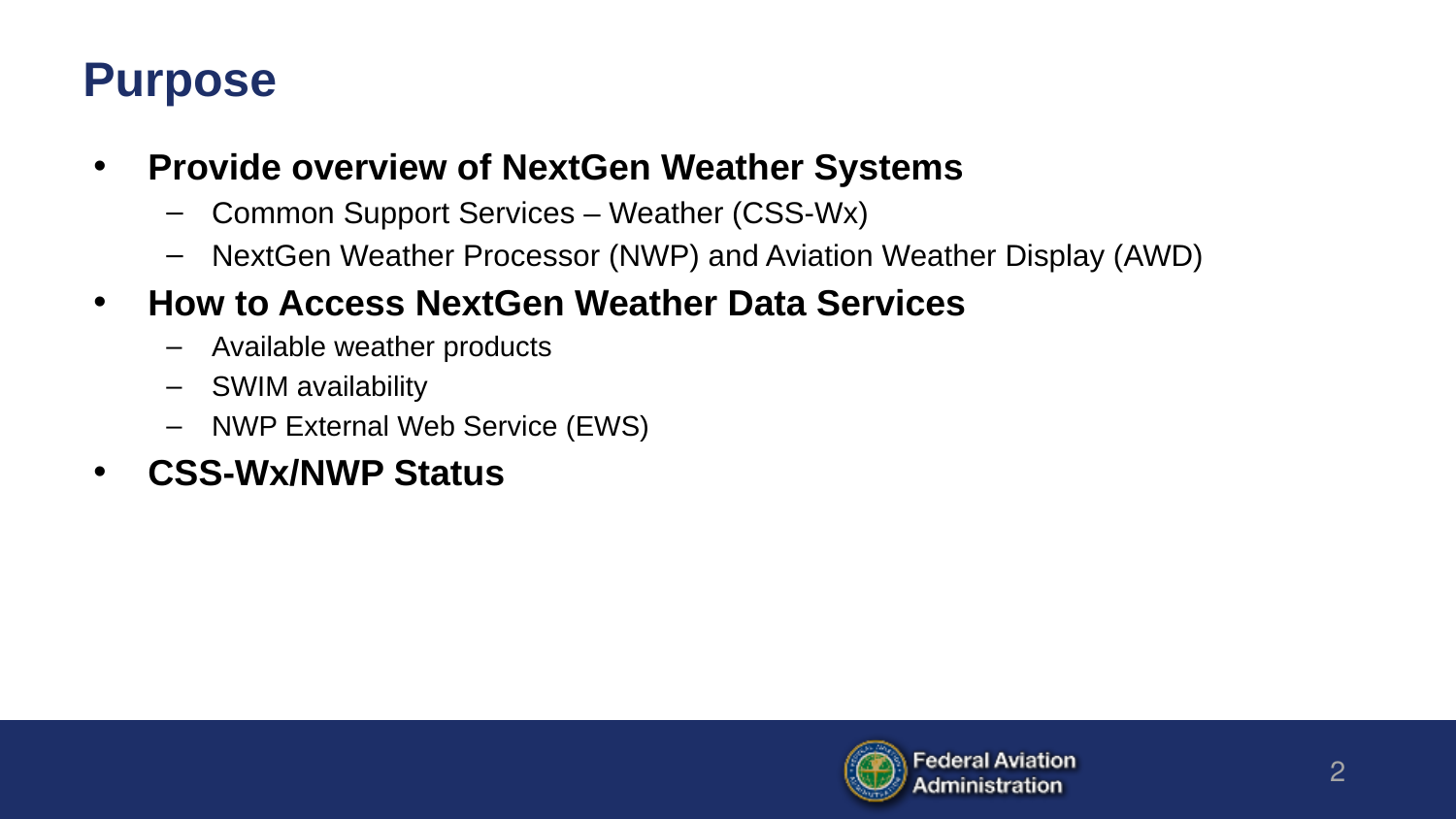

# Purpose
Provide overview of NextGen Weather Systems
Common Support Services – Weather (CSS-Wx)
NextGen Weather Processor (NWP) and Aviation Weather Display (AWD)
How to Access NextGen Weather Data Services
Available weather products
SWIM availability
NWP External Web Service (EWS)
CSS-Wx/NWP Status
2